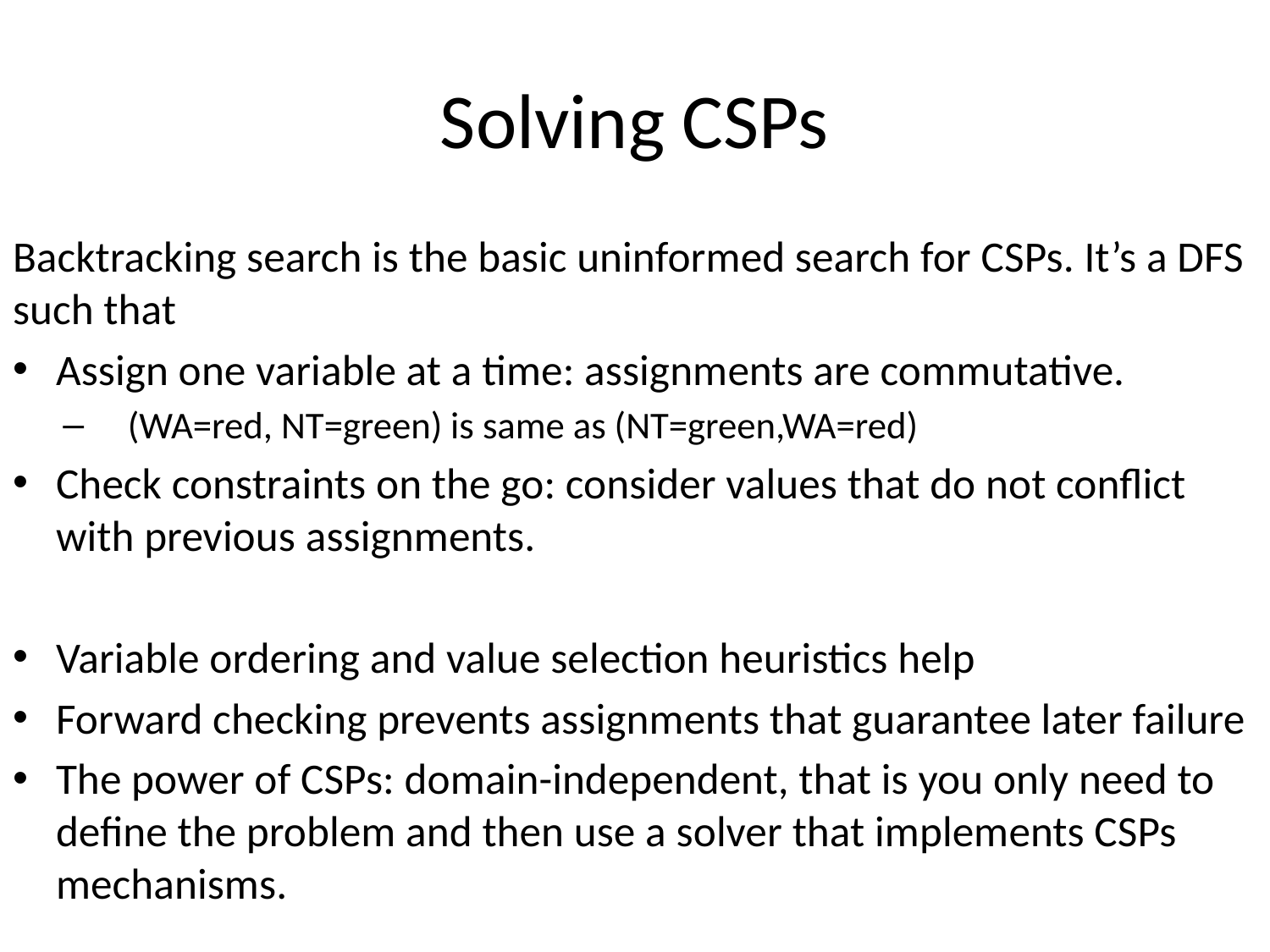

# Solving CSPs
Backtracking search is the basic uninformed search for CSPs. It’s a DFS such that
Assign one variable at a time: assignments are commutative.
(WA=red, NT=green) is same as (NT=green,WA=red)
Check constraints on the go: consider values that do not conflict with previous assignments.

Variable ordering and value selection heuristics help
Forward checking prevents assignments that guarantee later failure
The power of CSPs: domain-independent, that is you only need to define the problem and then use a solver that implements CSPs mechanisms.